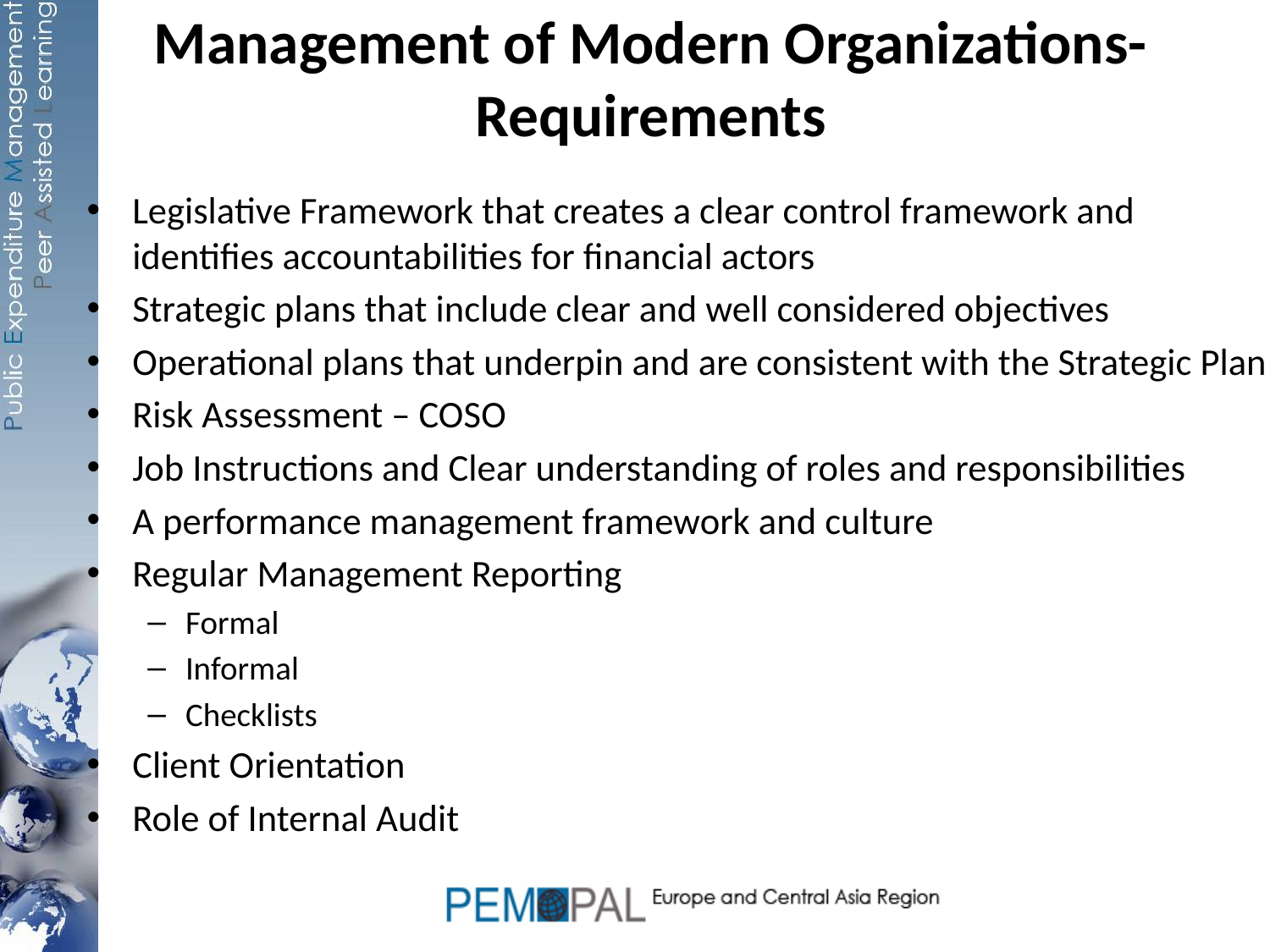

# Management of Modern Organizations- Requirements
Legislative Framework that creates a clear control framework and identifies accountabilities for financial actors
Strategic plans that include clear and well considered objectives
Operational plans that underpin and are consistent with the Strategic Plan
Risk Assessment – COSO
Job Instructions and Clear understanding of roles and responsibilities
A performance management framework and culture
Regular Management Reporting
Formal
Informal
Checklists
Client Orientation
Role of Internal Audit